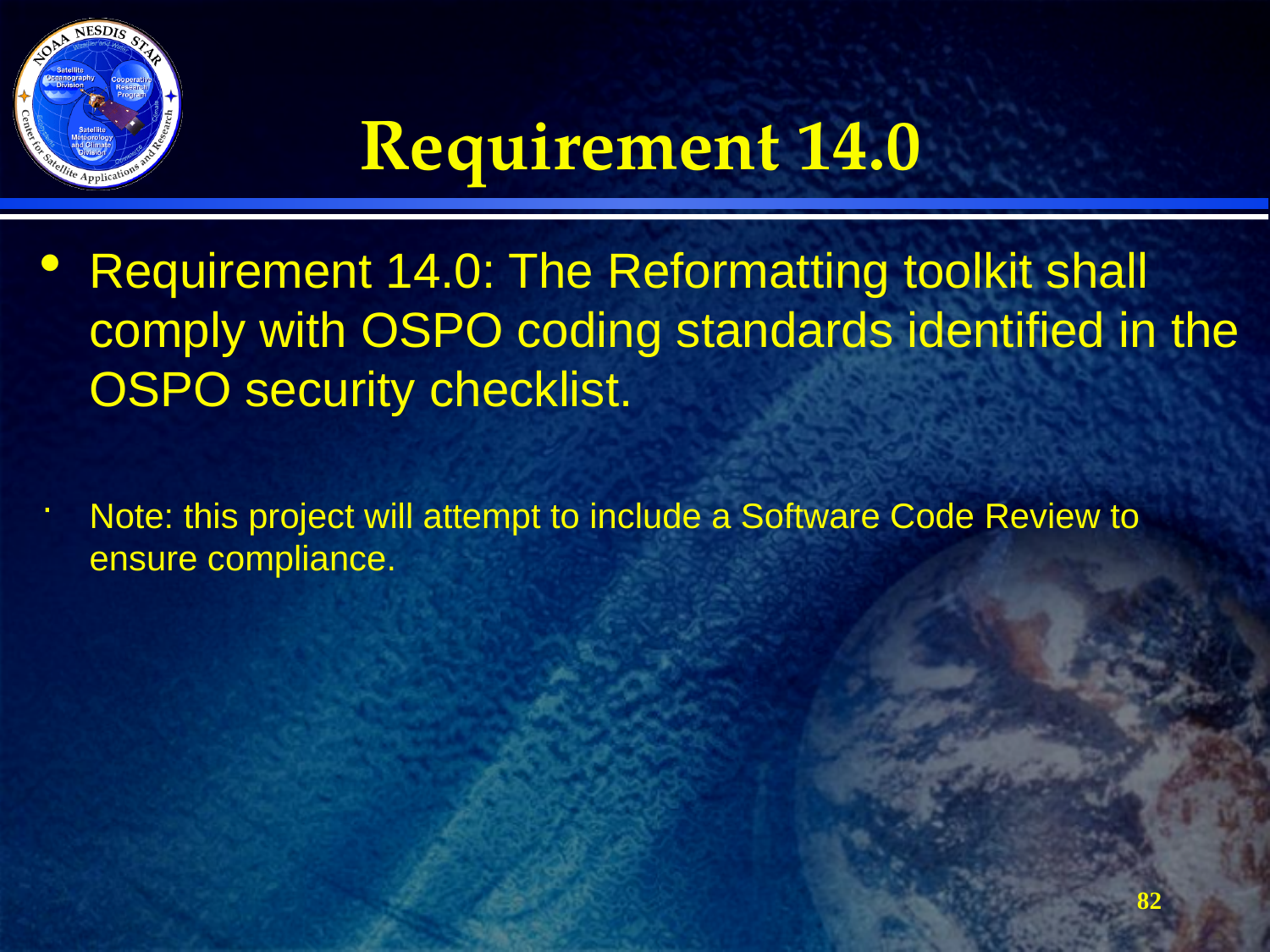

# Requirement 14.0
Requirement 14.0: The Reformatting toolkit shall comply with OSPO coding standards identified in the OSPO security checklist.

Note: this project will attempt to include a Software Code Review to ensure compliance.
82